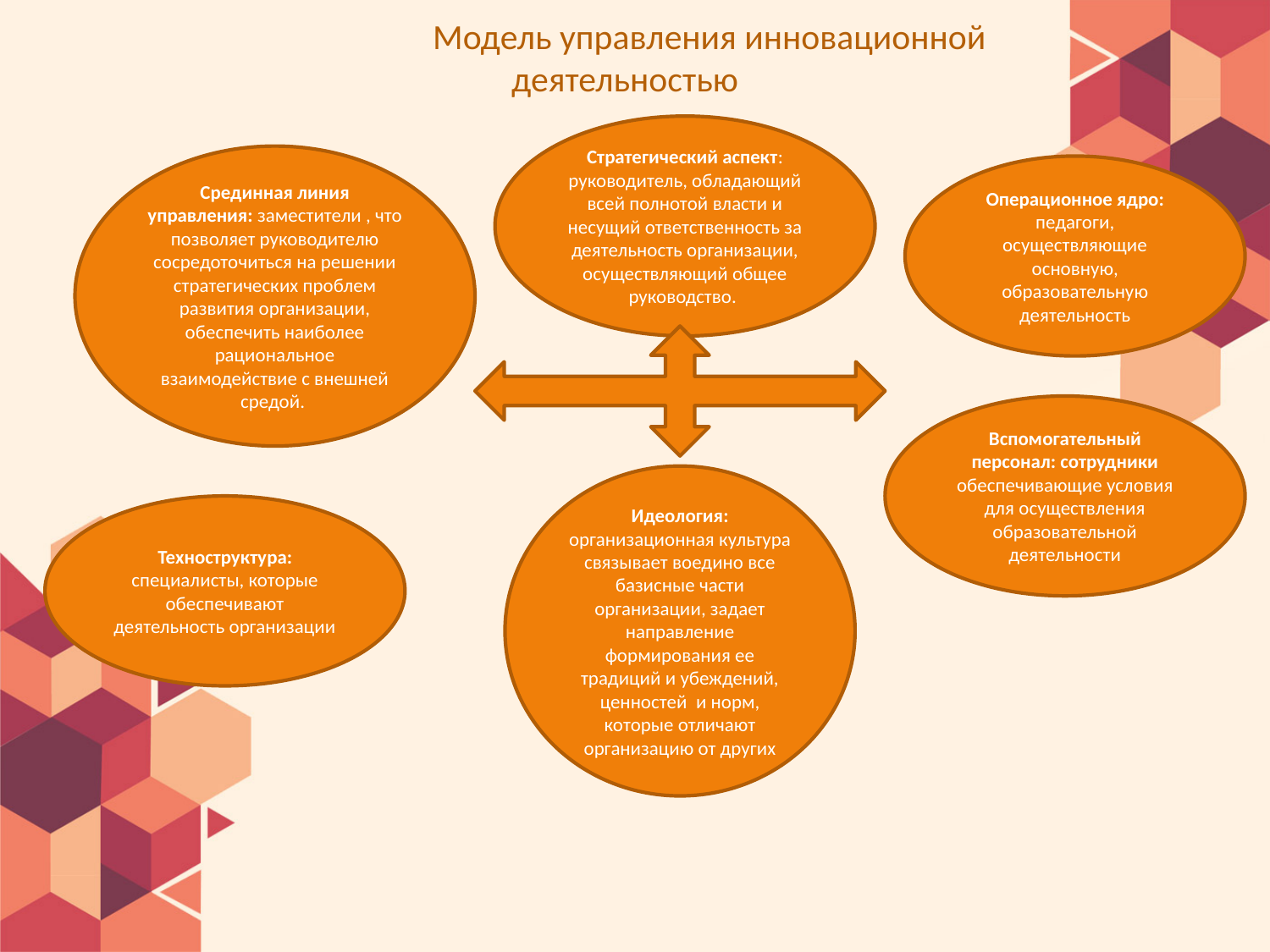

# Модель управления инновационной    деятельностью
Стратегический аспект: руководитель, обладающий всей полнотой власти и несущий ответственность за деятельность организации, осуществляющий общее руководство.
Срединная линия управления: заместители , что позволяет руководителю сосредоточиться на решении стратегических проблем развития организации, обеспечить наиболее рациональное взаимодействие с внешней средой.
Операционное ядро: педагоги, осуществляющие основную, образовательную деятельность

Вспомогательный персонал: сотрудники обеспечивающие условия для осуществления образовательной деятельности
Идеология: организационная культура связывает воедино все базисные части организации, задает направление формирования ее традиций и убеждений, ценностей  и норм, которые отличают организацию от других
Техноструктура: специалисты, которые обеспечивают деятельность организации